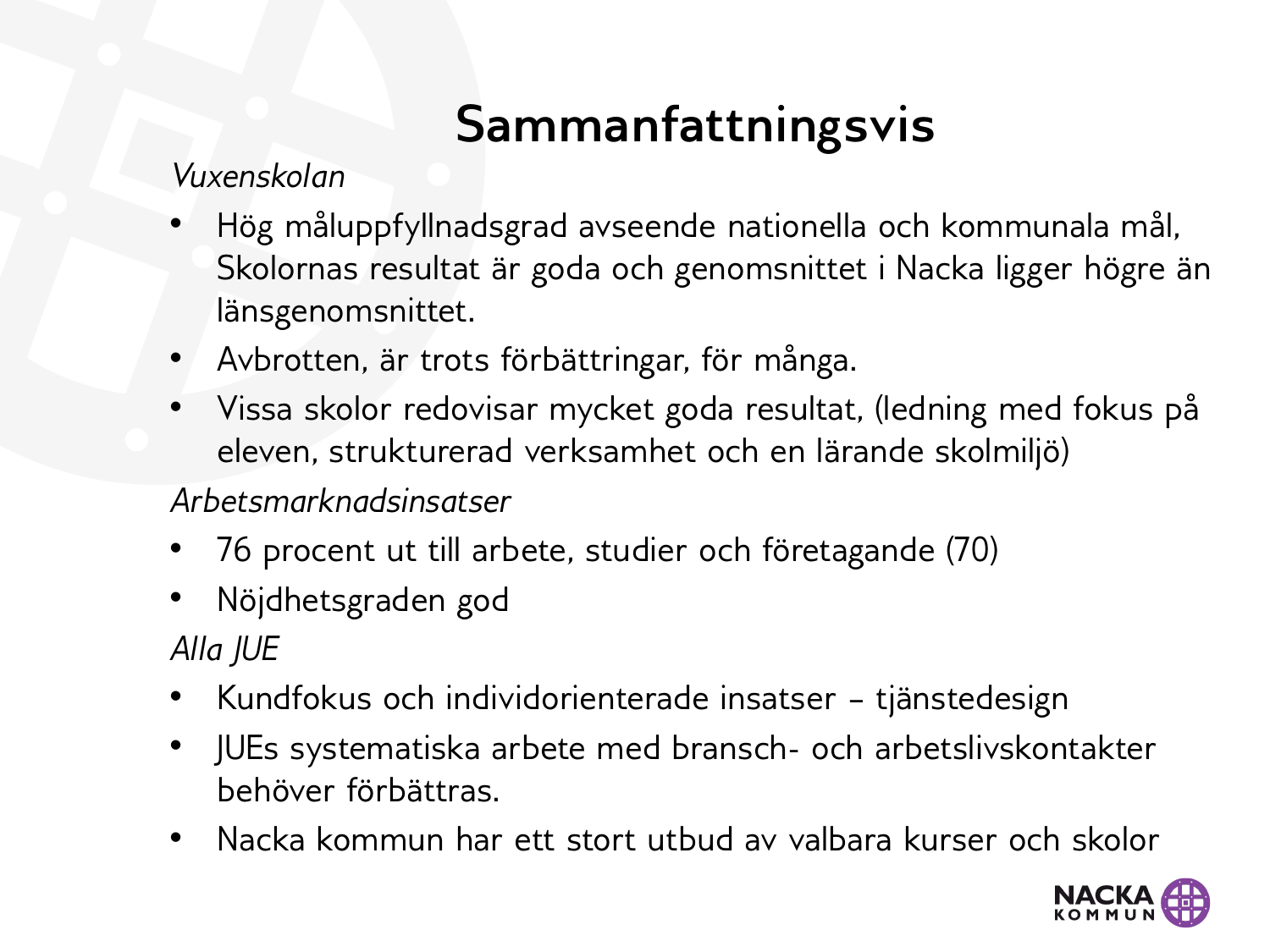

# Sammanfattningsvis
Vuxenskolan
Hög måluppfyllnadsgrad avseende nationella och kommunala mål, Skolornas resultat är goda och genomsnittet i Nacka ligger högre än länsgenomsnittet.
Avbrotten, är trots förbättringar, för många.
Vissa skolor redovisar mycket goda resultat, (ledning med fokus på eleven, strukturerad verksamhet och en lärande skolmiljö)
Arbetsmarknadsinsatser
76 procent ut till arbete, studier och företagande (70)
Nöjdhetsgraden god
Alla JUE
Kundfokus och individorienterade insatser – tjänstedesign
JUEs systematiska arbete med bransch- och arbetslivskontakter behöver förbättras.
Nacka kommun har ett stort utbud av valbara kurser och skolor